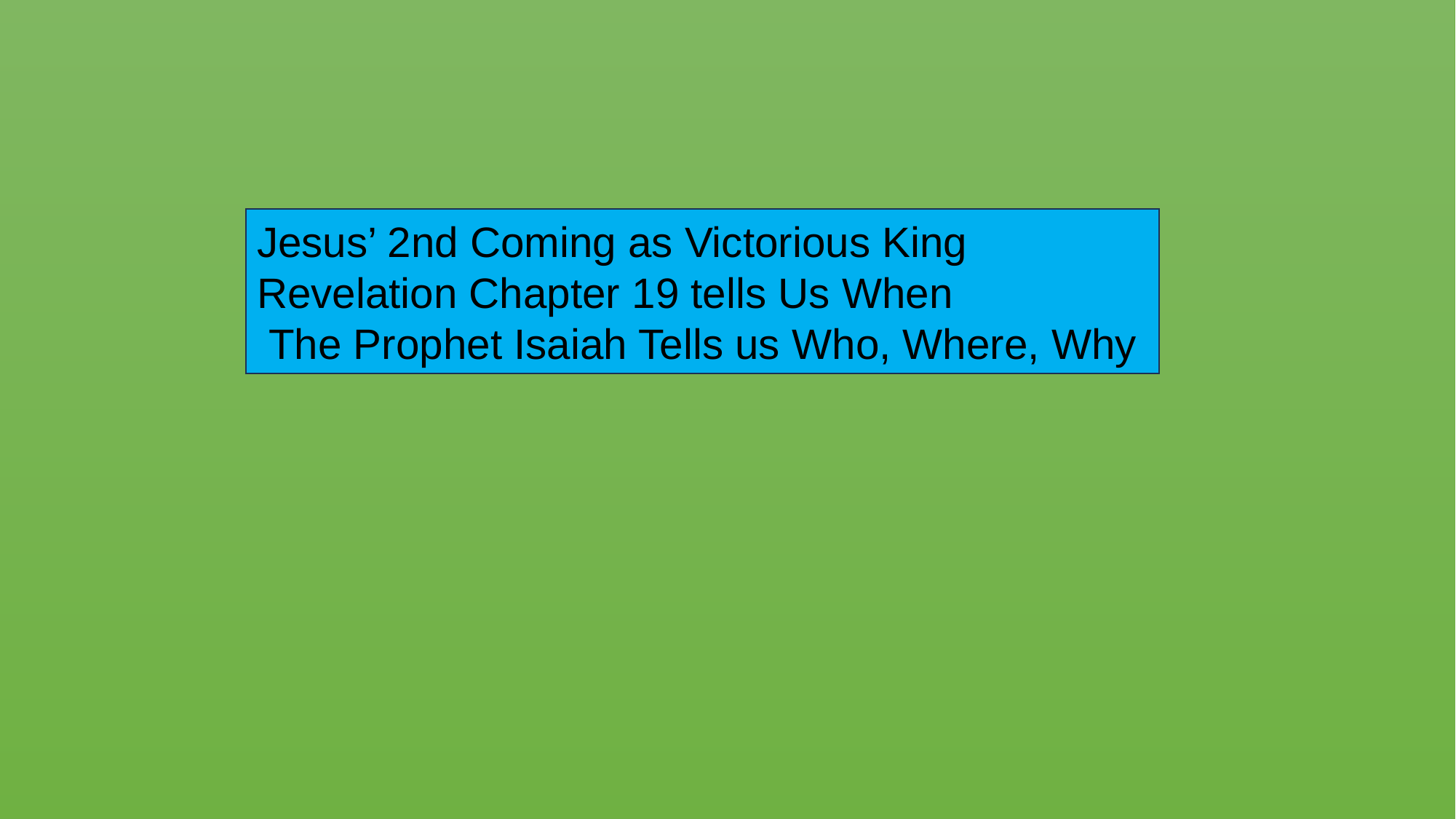

Jesus’ 2nd Coming as Victorious King
Revelation Chapter 19 tells Us When
 The Prophet Isaiah Tells us Who, Where, Why